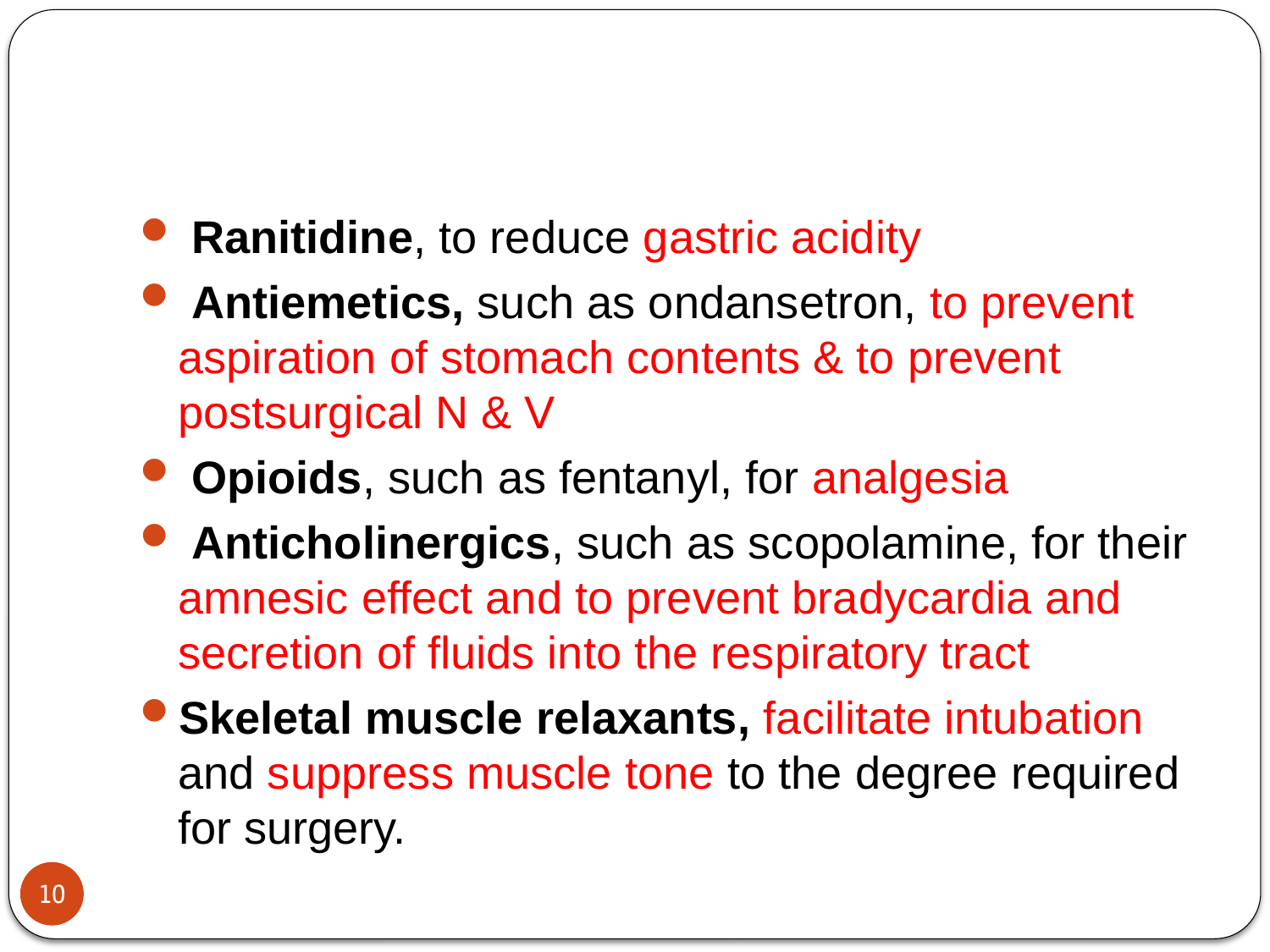

#
 Ranitidine, to reduce gastric acidity
 Antiemetics, such as ondansetron, to prevent aspiration of stomach contents & to prevent postsurgical N & V
 Opioids, such as fentanyl, for analgesia
 Anticholinergics, such as scopolamine, for their amnesic effect and to prevent bradycardia and secretion of fluids into the respiratory tract
Skeletal muscle relaxants, facilitate intubation and suppress muscle tone to the degree required for surgery.

10